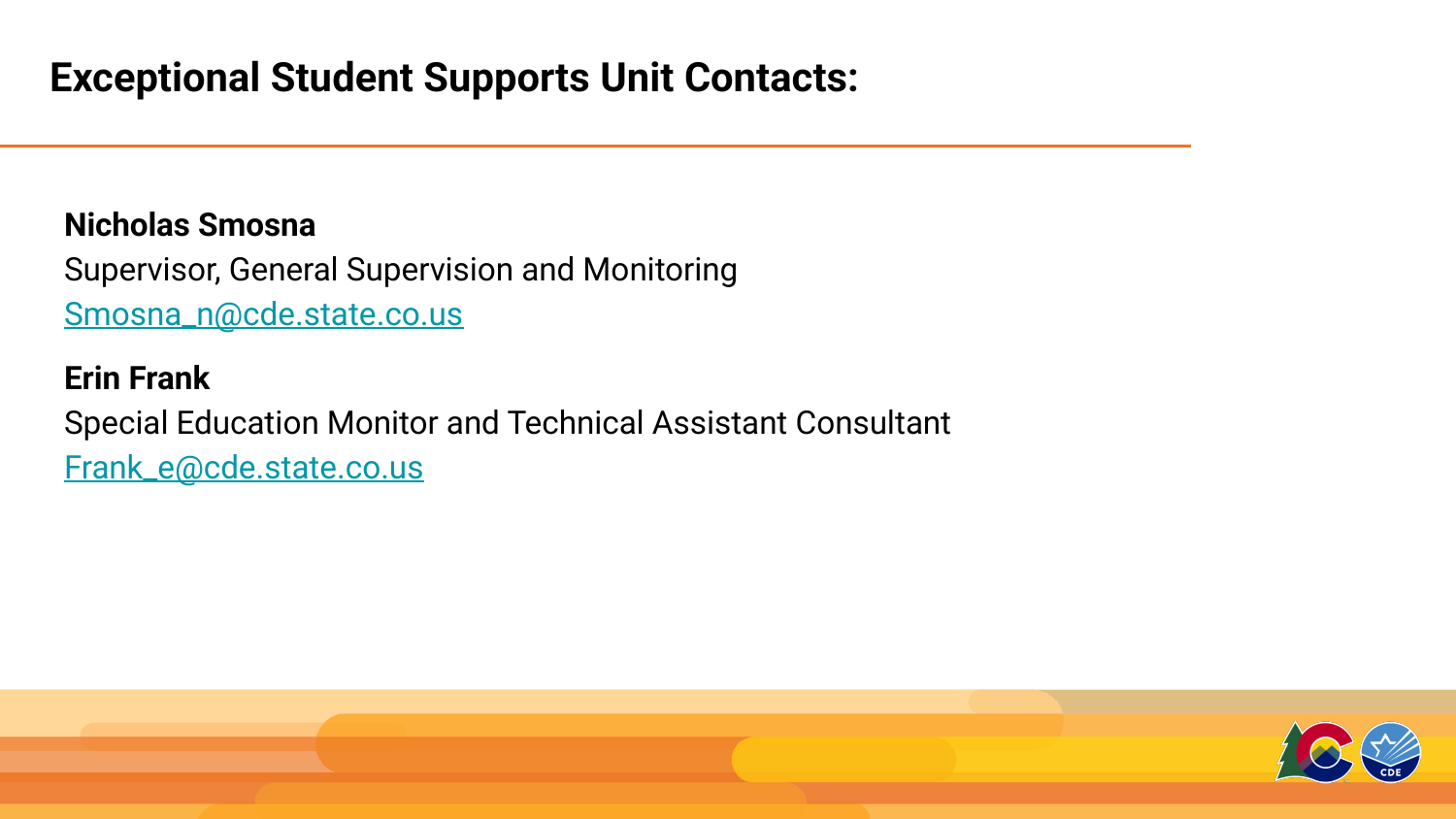

# Exceptional Student Supports Unit Contacts:
Nicholas Smosna
Supervisor, General Supervision and Monitoring
Smosna_n@cde.state.co.us
Erin Frank
Special Education Monitor and Technical Assistant Consultant
Frank_e@cde.state.co.us